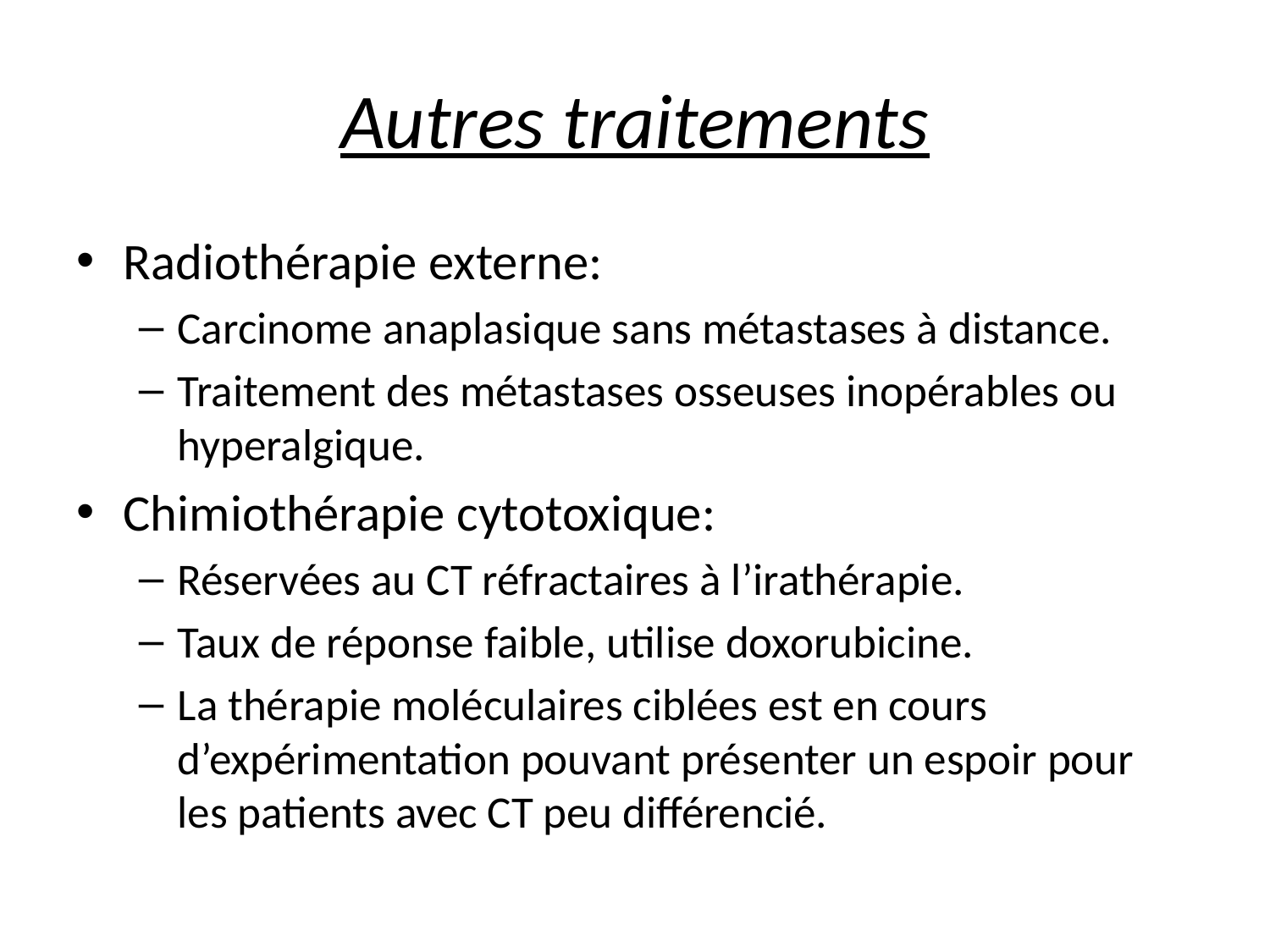

# Autres traitements
Radiothérapie externe:
Carcinome anaplasique sans métastases à distance.
Traitement des métastases osseuses inopérables ou hyperalgique.
Chimiothérapie cytotoxique:
Réservées au CT réfractaires à l’irathérapie.
Taux de réponse faible, utilise doxorubicine.
La thérapie moléculaires ciblées est en cours d’expérimentation pouvant présenter un espoir pour les patients avec CT peu différencié.